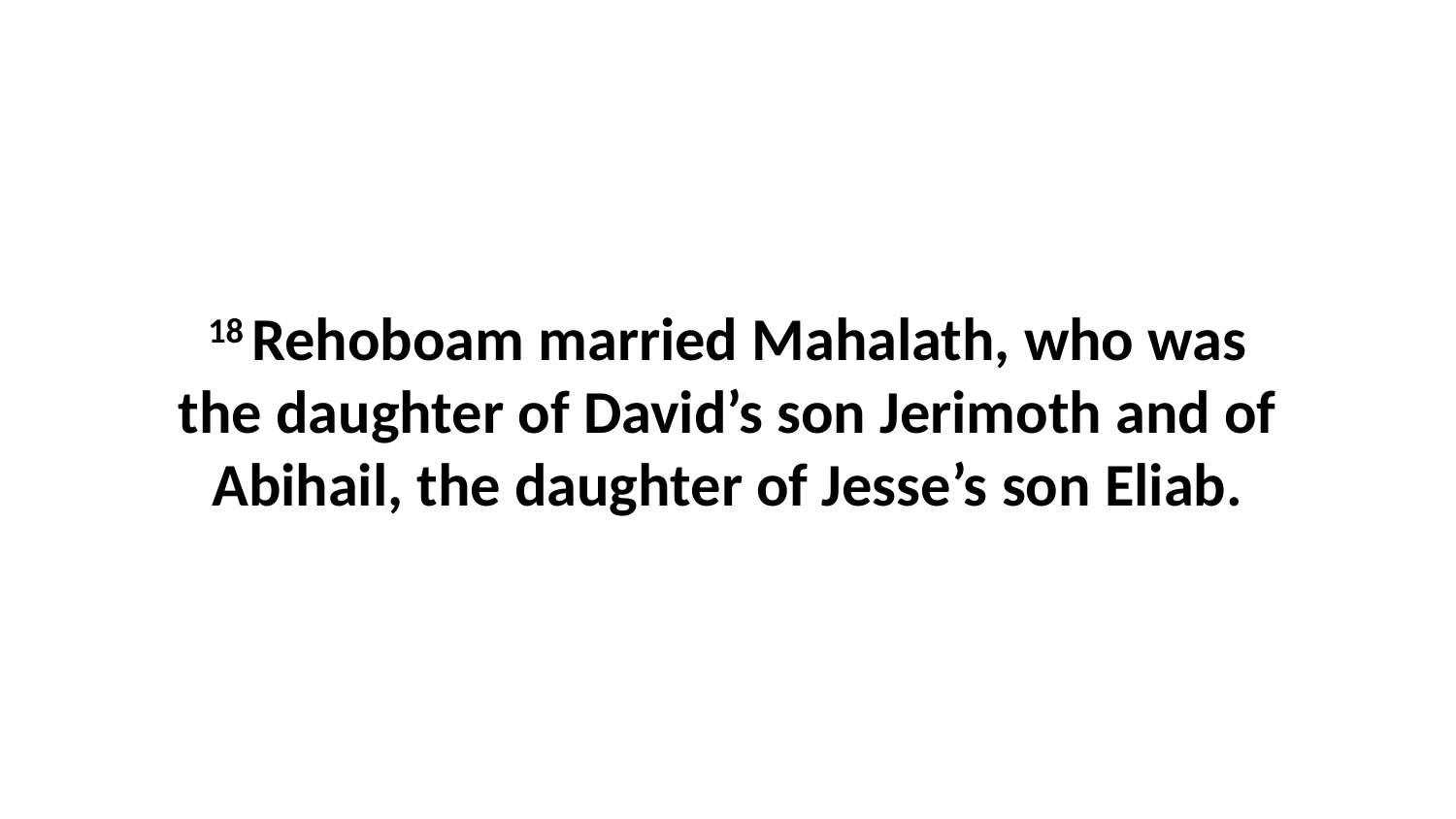

18 Rehoboam married Mahalath, who was the daughter of David’s son Jerimoth and of Abihail, the daughter of Jesse’s son Eliab.